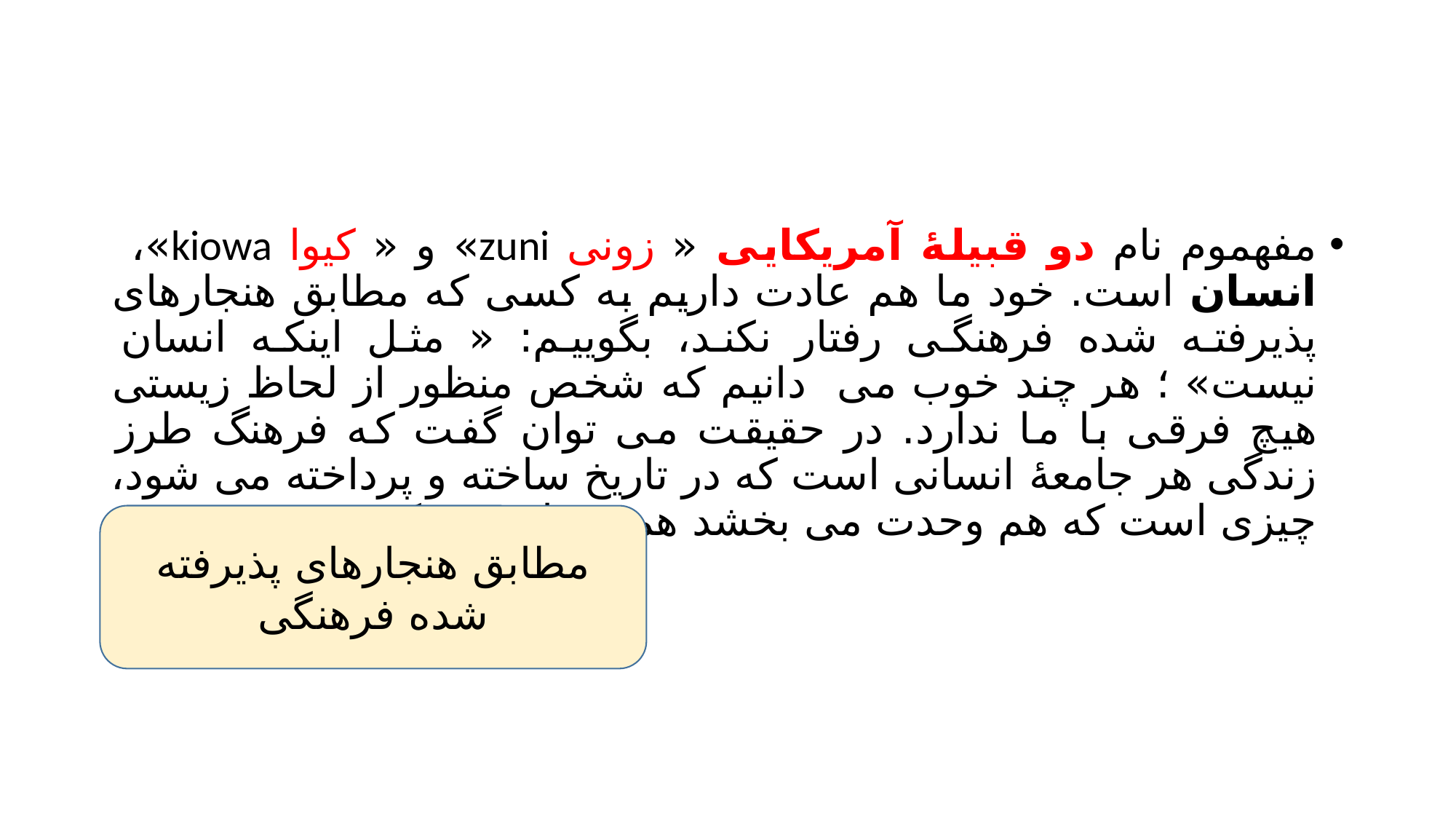

#
مفهموم نام دو قبیلۀ آمریکایی « زونی zuni» و « کیوا kiowa»،  انسان است. خود ما هم عادت داریم به کسی که مطابق هنجارهای پذیرفته شده فرهنگی رفتار نکند، بگوییم: « مثل اینکه انسان نیست» ؛ هر چند خوب می  دانیم که شخص منظور از لحاظ زیستی هیچ فرقی با ما ندارد. در حقیقت می توان گفت که فرهنگ طرز زندگی هر جامعۀ انسانی است که در تاریخ ساخته و پرداخته می شود، چیزی است که هم وحدت می بخشد هم متمایز می کند.

مطابق هنجارهای پذیرفته شده فرهنگی